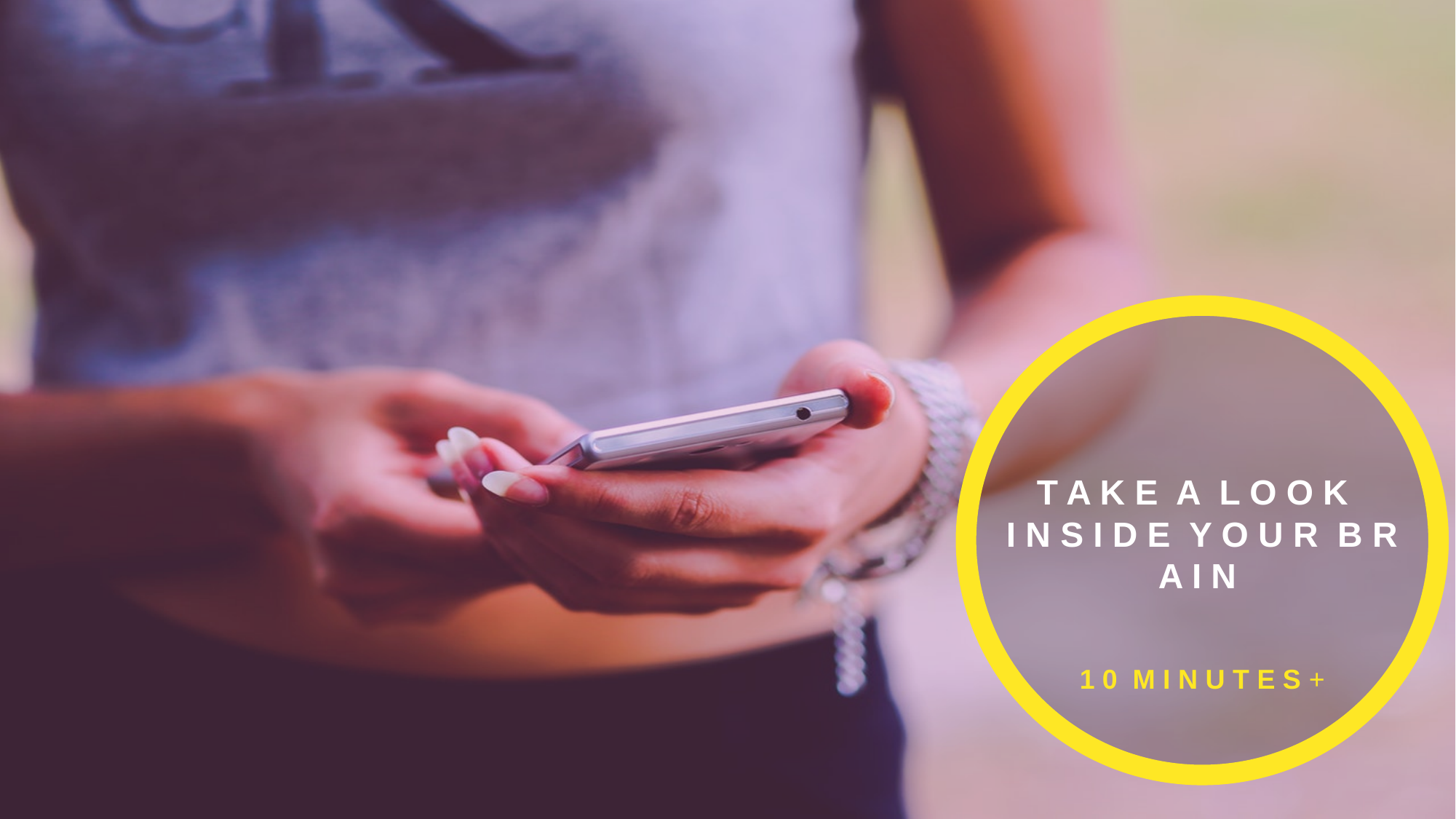

T A K E  A  L O O K
I N S I D E  Y O U R  B R A I N

1 0  M I N U T E S +